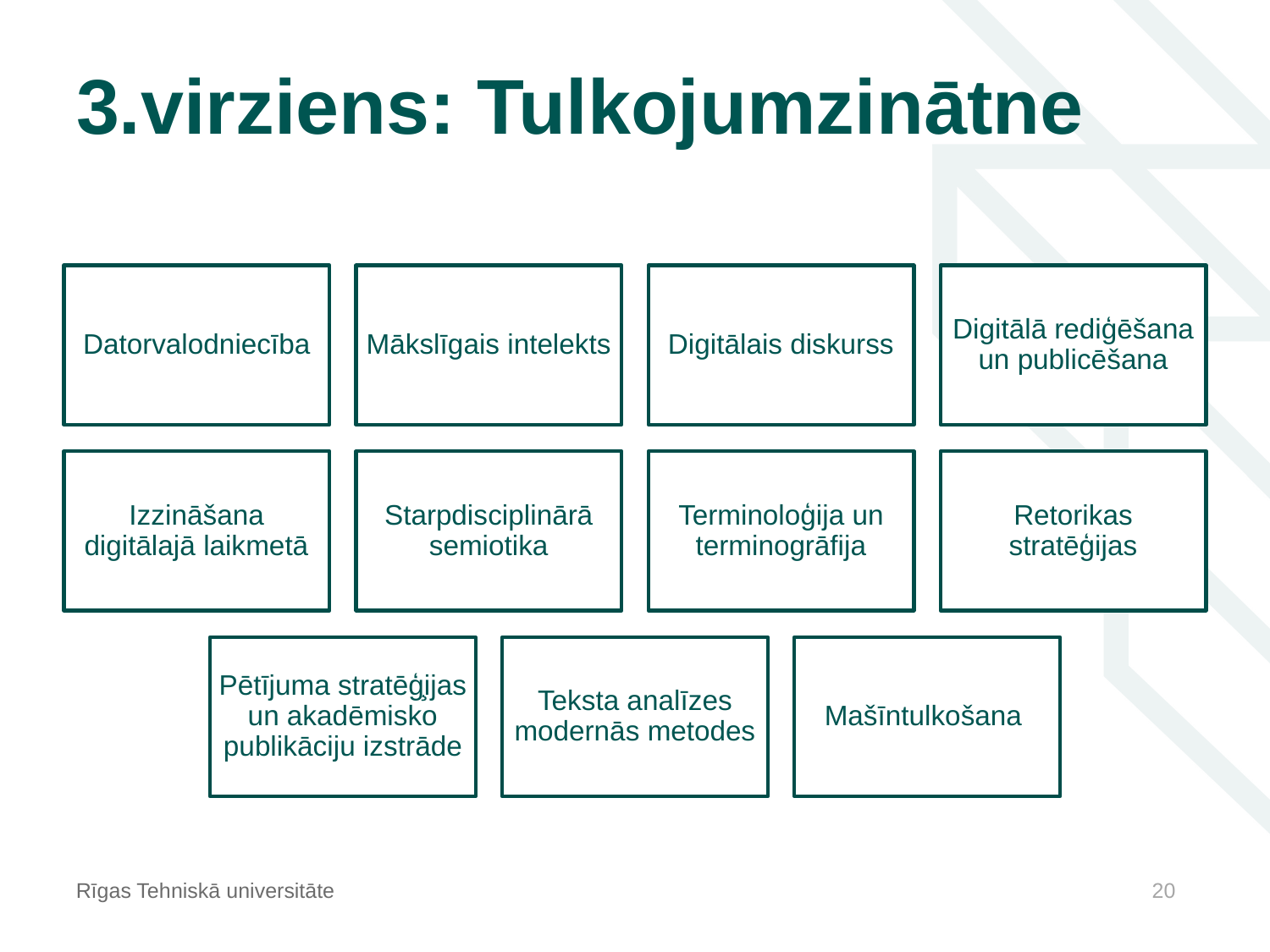

# 3.virziens: Tulkojumzinātne
Datorvalodniecība
Mākslīgais intelekts
Digitālais diskurss
Digitālā rediģēšana un publicēšana
Izzināšana digitālajā laikmetā
Starpdisciplinārā semiotika
Terminoloģija un terminogrāfija
Retorikas stratēģijas
Pētījuma stratēģ̧ijas un akadēmisko publikāciju izstrāde
Teksta analīzes modernās metodes
Mašīntulkošana
Rīgas Tehniskā universitāte